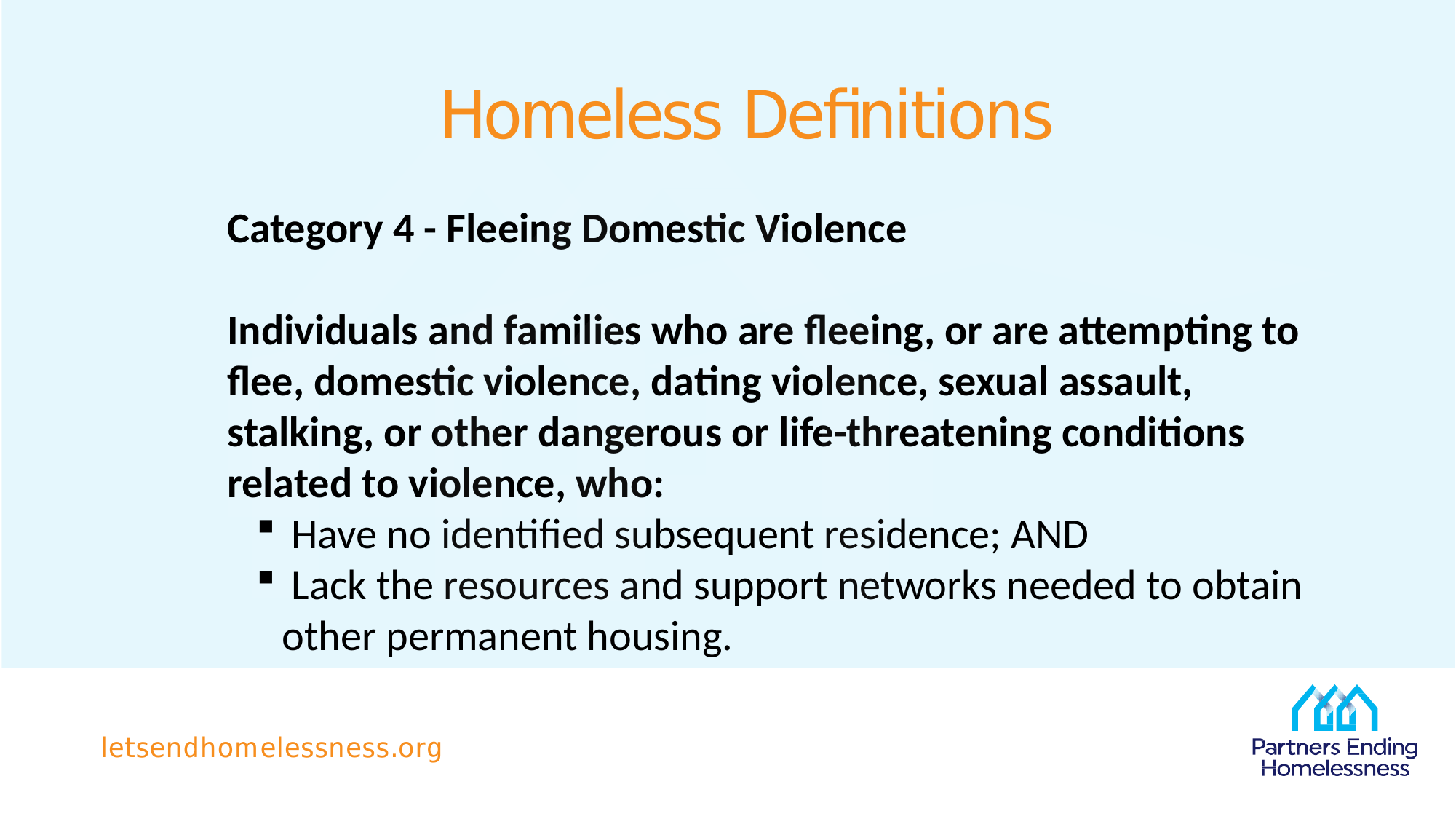

# Homeless Definitions

Category 4 - Fleeing Domestic Violence

Individuals and families who are fleeing, or are attempting to flee, domestic violence, dating violence, sexual assault, stalking, or other dangerous or life-threatening conditions related to violence, who:
 Have no identified subsequent residence; AND
 Lack the resources and support networks needed to obtain other permanent housing.

letsendhomelessness.org